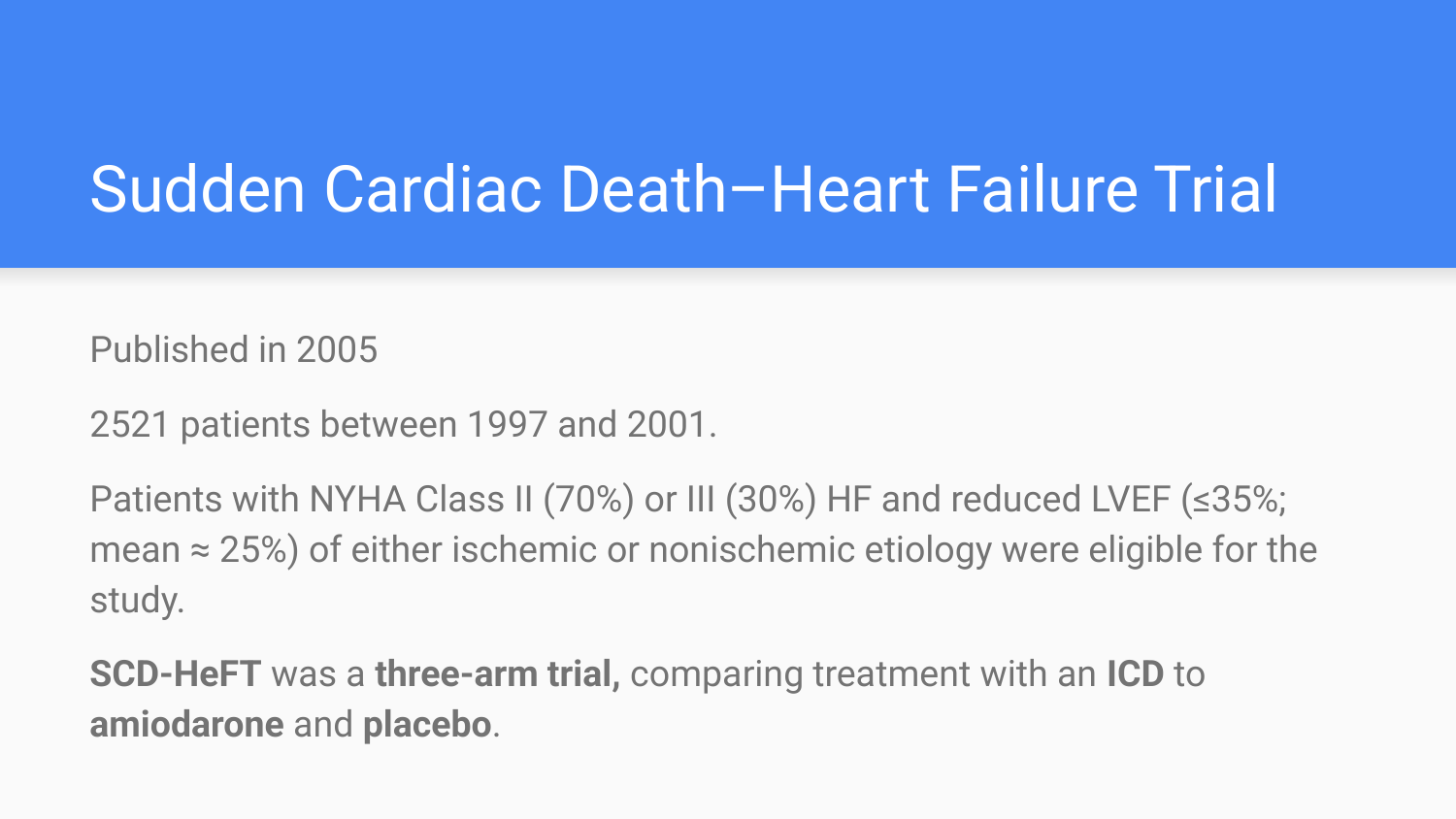

# Sudden Cardiac Death–Heart Failure Trial
Published in 2005
2521 patients between 1997 and 2001.
Patients with NYHA Class II (70%) or III (30%) HF and reduced LVEF (≤35%; mean ≈ 25%) of either ischemic or nonischemic etiology were eligible for the study.
SCD-HeFT was a three-arm trial, comparing treatment with an ICD to amiodarone and placebo.